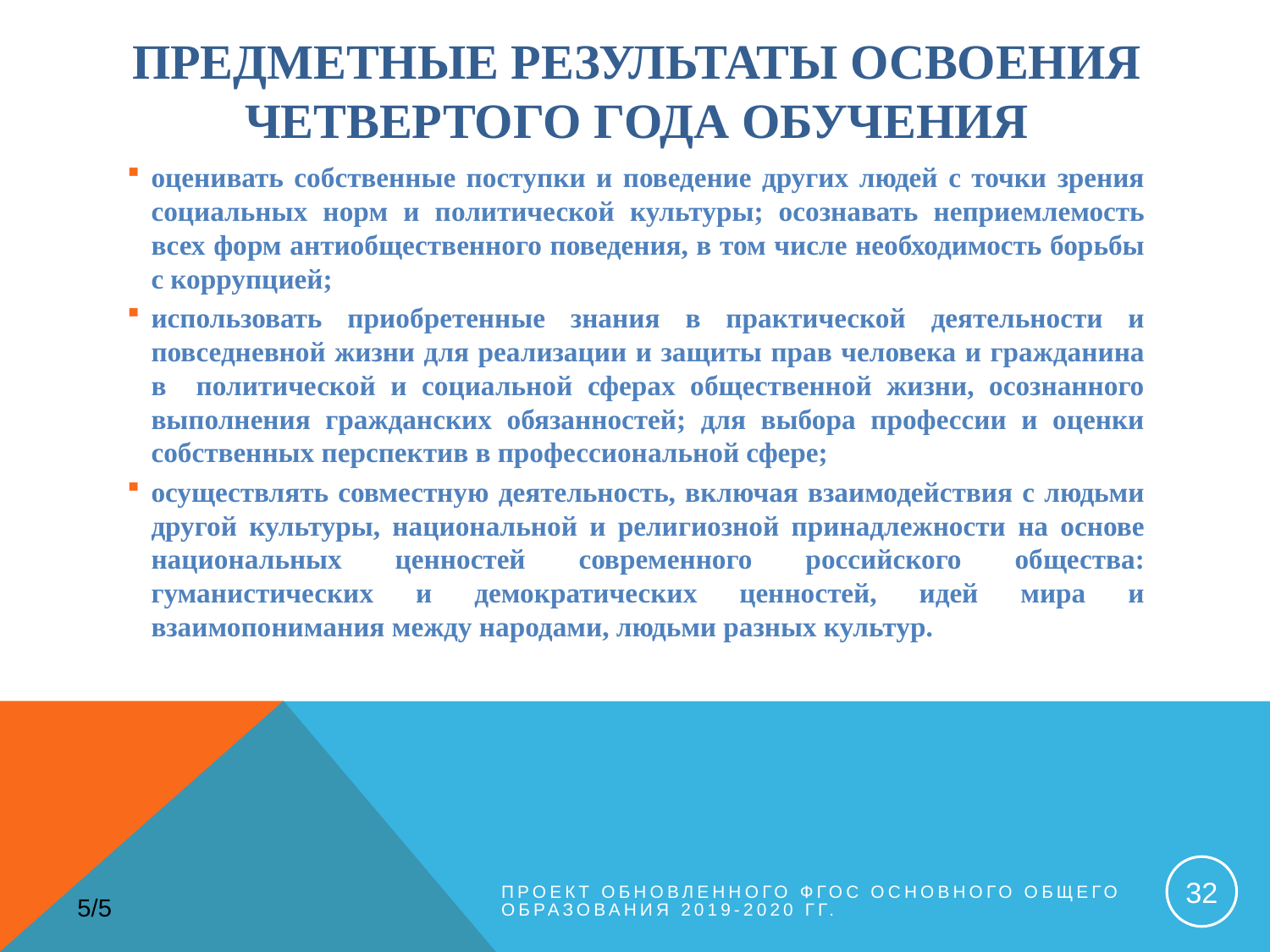

# Предметные результаты освоения четвертого года обучения
оценивать собственные поступки и поведение других людей с точки зрения социальных норм и политической культуры; осознавать неприемлемость всех форм антиобщественного поведения, в том числе необходимость борьбы с коррупцией;
использовать приобретенные знания в практической деятельности и повседневной жизни для реализации и защиты прав человека и гражданина в  политической и социальной сферах общественной жизни, осознанного выполнения гражданских обязанностей; для выбора профессии и оценки собственных перспектив в профессиональной сфере;
осуществлять совместную деятельность, включая взаимодействия с людьми другой культуры, национальной и религиозной принадлежности на основе национальных ценностей современного российского общества: гуманистических и демократических ценностей, идей мира и взаимопонимания между народами, людьми разных культур.
32
Проект обновленного ФГОС основного общего образования 2019-2020 гг.
5/5